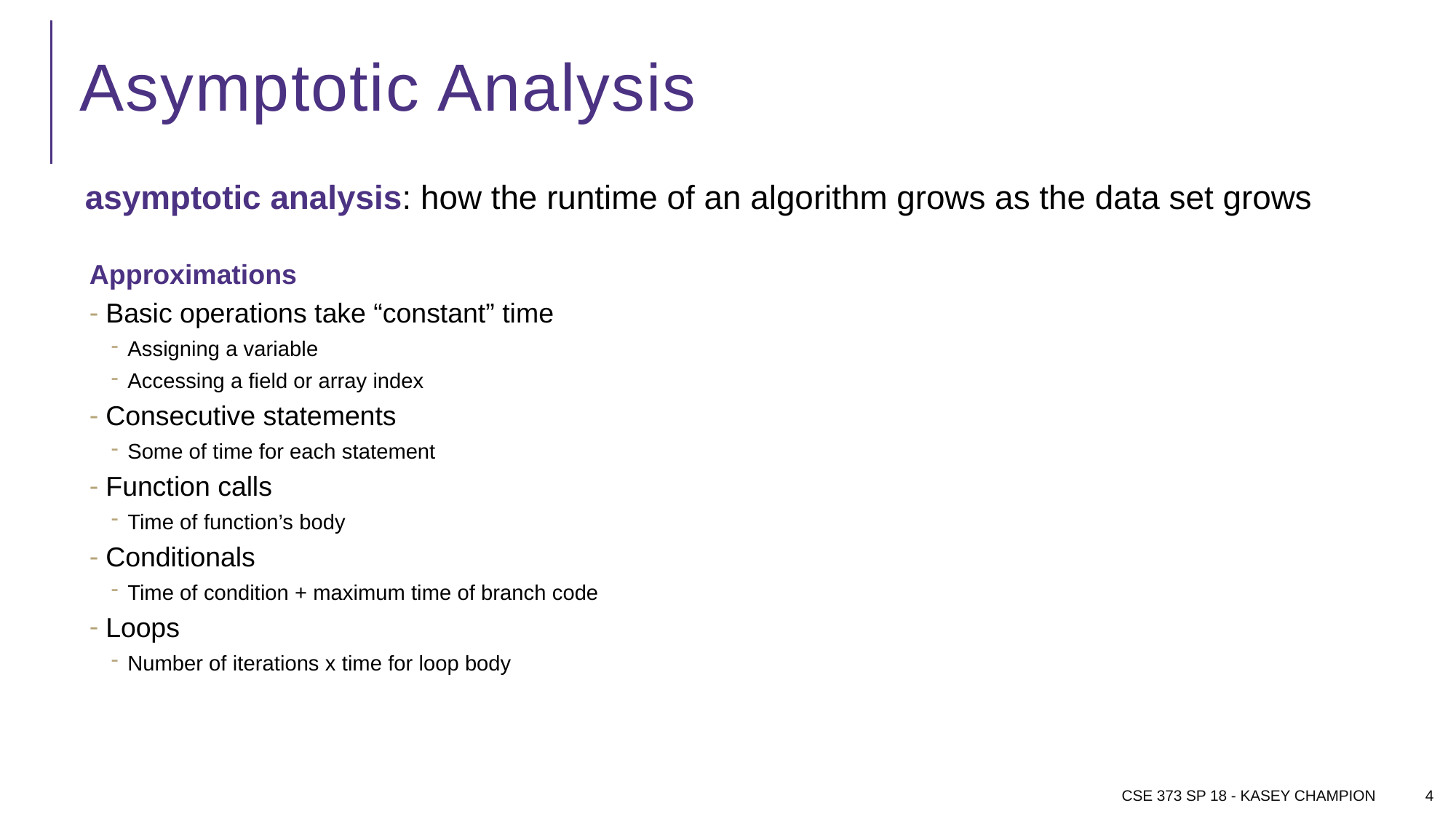

# Asymptotic Analysis
asymptotic analysis: how the runtime of an algorithm grows as the data set grows

Approximations
Basic operations take “constant” time
Assigning a variable
Accessing a field or array index
Consecutive statements
Some of time for each statement
Function calls
Time of function’s body
Conditionals
Time of condition + maximum time of branch code
Loops
Number of iterations x time for loop body

CSE 373 SP 18 - Kasey Champion
4